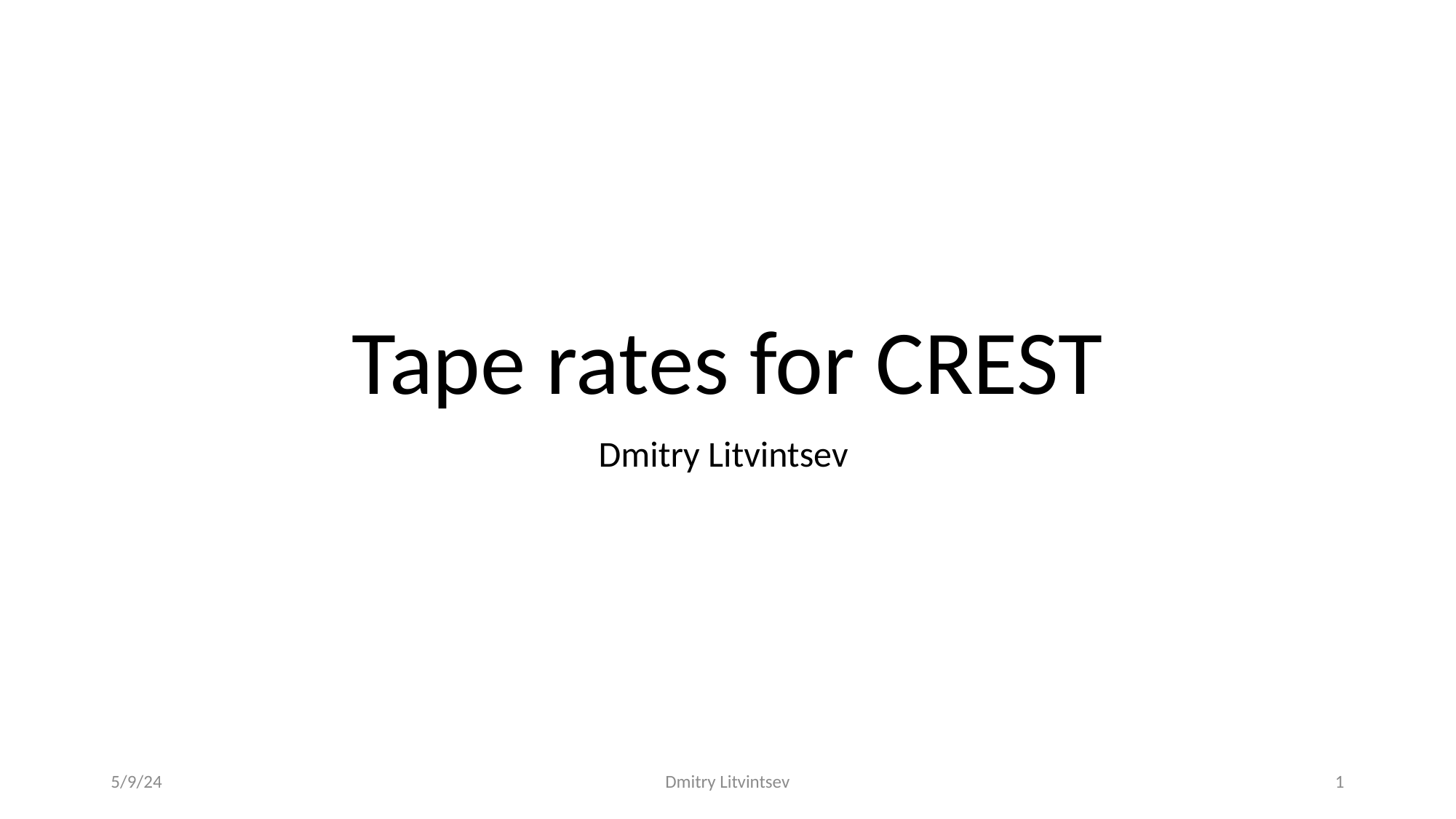

# Tape rates for CREST
Dmitry Litvintsev
5/9/24
Dmitry Litvintsev
1